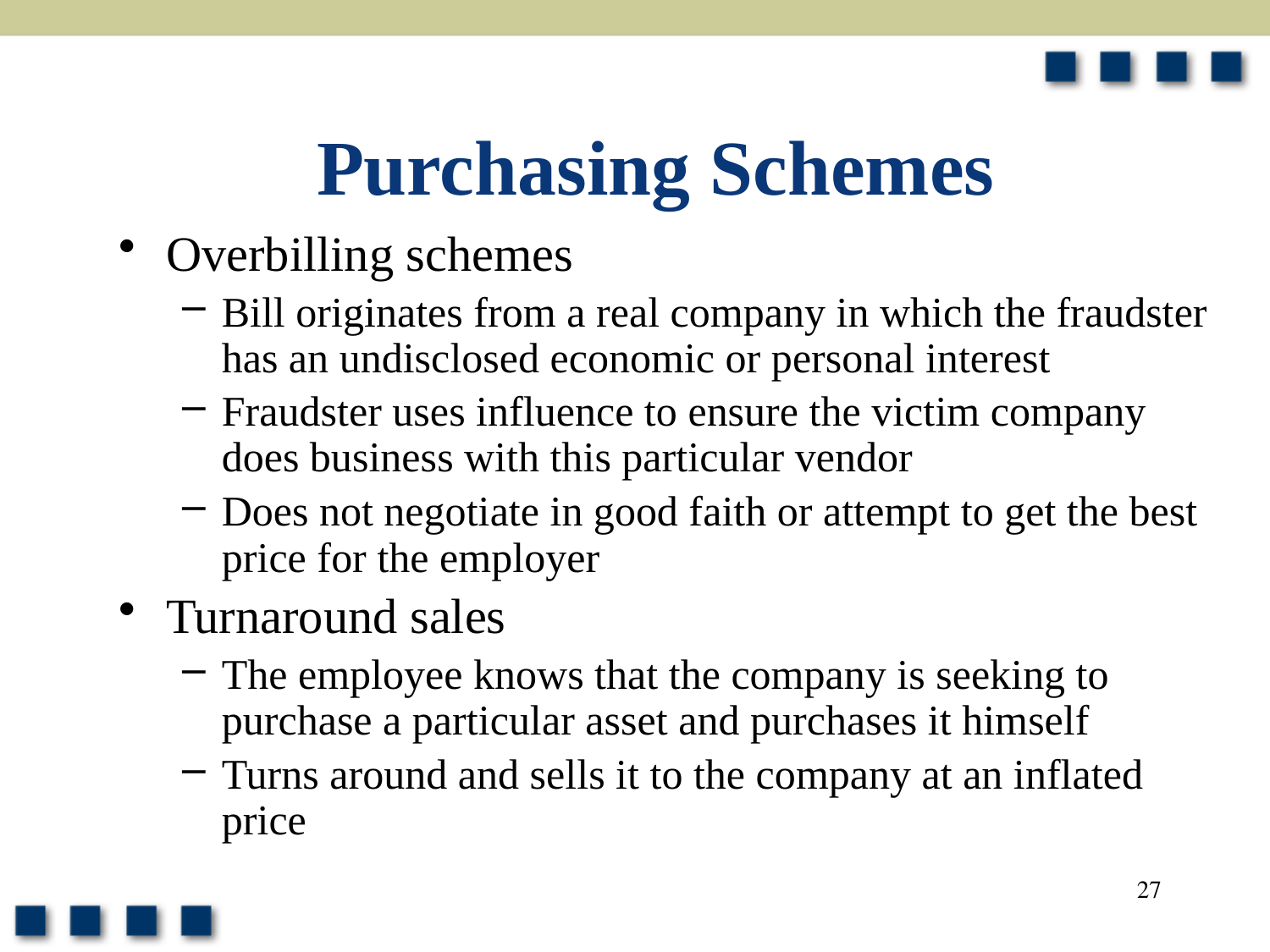

# Purchasing Schemes
Overbilling schemes
Bill originates from a real company in which the fraudster has an undisclosed economic or personal interest
Fraudster uses influence to ensure the victim company does business with this particular vendor
Does not negotiate in good faith or attempt to get the best price for the employer
Turnaround sales
The employee knows that the company is seeking to purchase a particular asset and purchases it himself
Turns around and sells it to the company at an inflated price
27